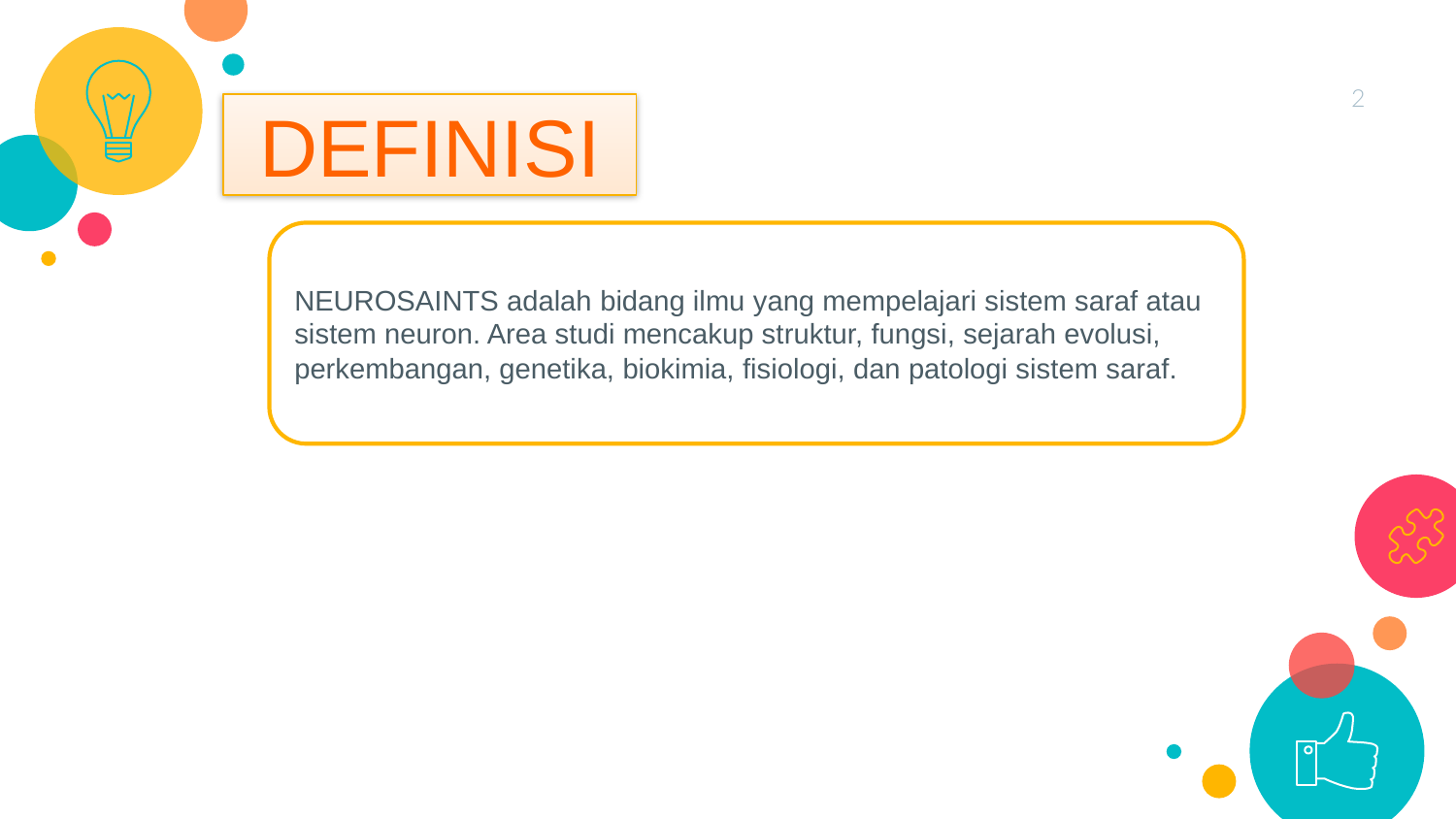

2
DEFINISI
NEUROSAINTS adalah bidang ilmu yang mempelajari sistem saraf atau sistem neuron. Area studi mencakup struktur, fungsi, sejarah evolusi, perkembangan, genetika, biokimia, fisiologi, dan patologi sistem saraf.